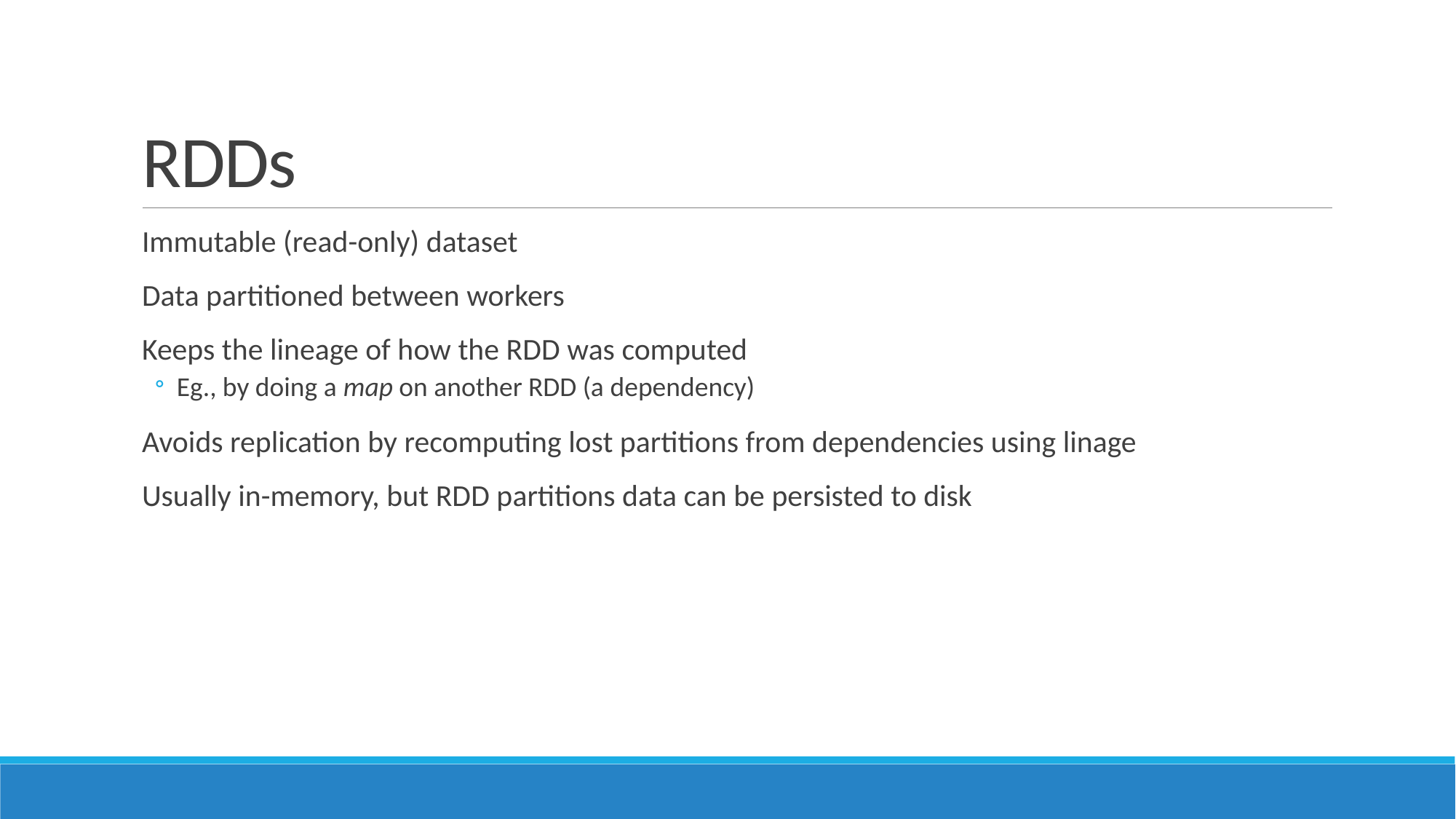

# RDDs
Immutable (read-only) dataset
Data partitioned between workers
Keeps the lineage of how the RDD was computed
Eg., by doing a map on another RDD (a dependency)
Avoids replication by recomputing lost partitions from dependencies using linage
Usually in-memory, but RDD partitions data can be persisted to disk